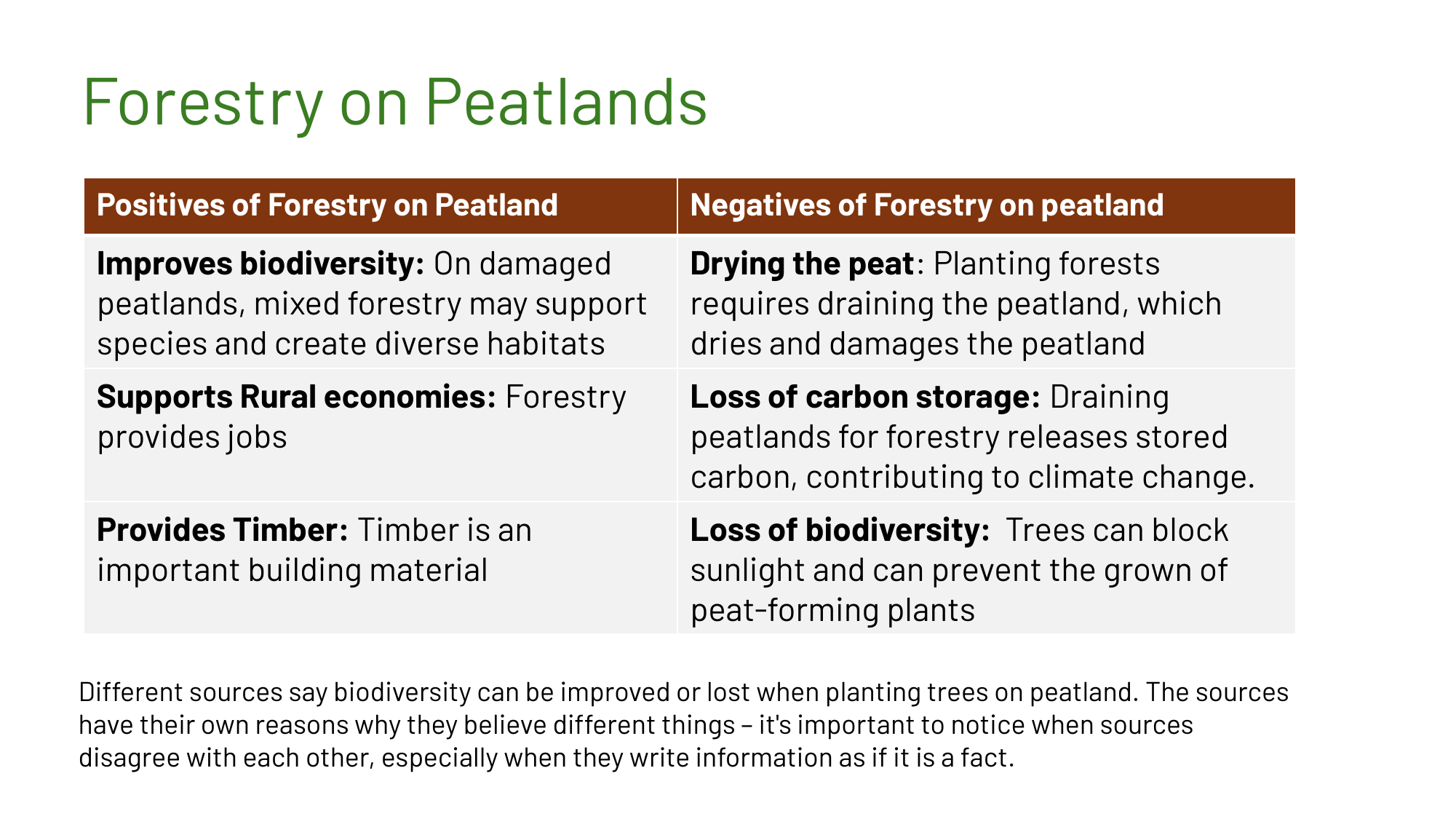

Forestry on Peatlands
| Positives of Forestry on Peatland | Negatives of Forestry on peatland |
| --- | --- |
| Improves biodiversity: On damaged peatlands, mixed forestry may support species and create diverse habitats | Drying the peat: Planting forests requires draining the peatland, which dries and damages the peatland |
| Supports Rural economies: Forestry provides jobs | Loss of carbon storage: Draining peatlands for forestry releases stored carbon, contributing to climate change. |
| Provides Timber: Timber is an important building material | Loss of biodiversity: Trees can block sunlight and can prevent the grown of peat-forming plants |
Different sources say biodiversity can be improved or lost when planting trees on peatland. The sources have their own reasons why they believe different things – it's important to notice when sources disagree with each other, especially when they write information as if it is a fact.